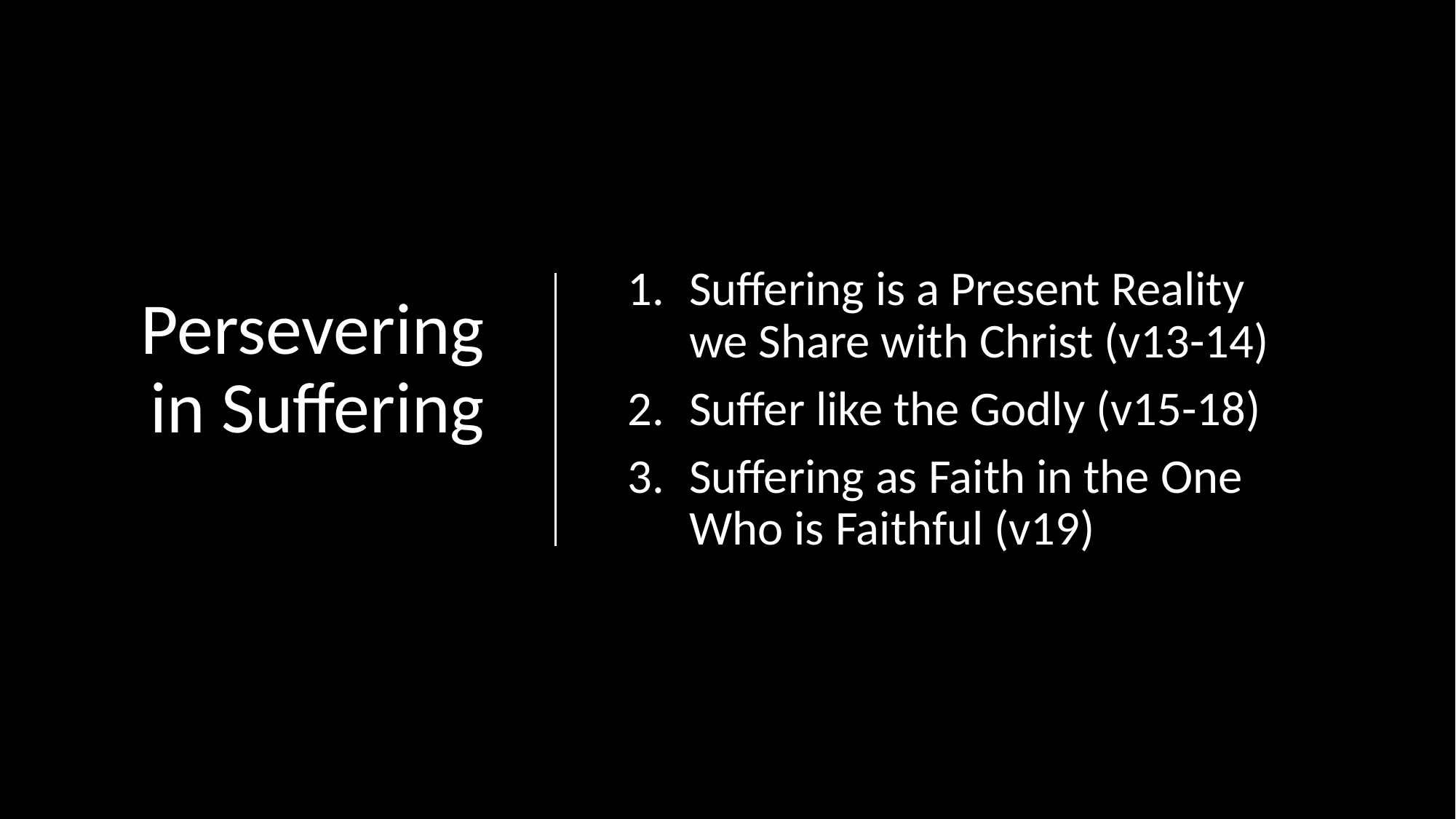

# Persevering in Suffering
Suffering is a Present Reality we Share with Christ (v13-14)
Suffer like the Godly (v15-18)
Suffering as Faith in the One Who is Faithful (v19)